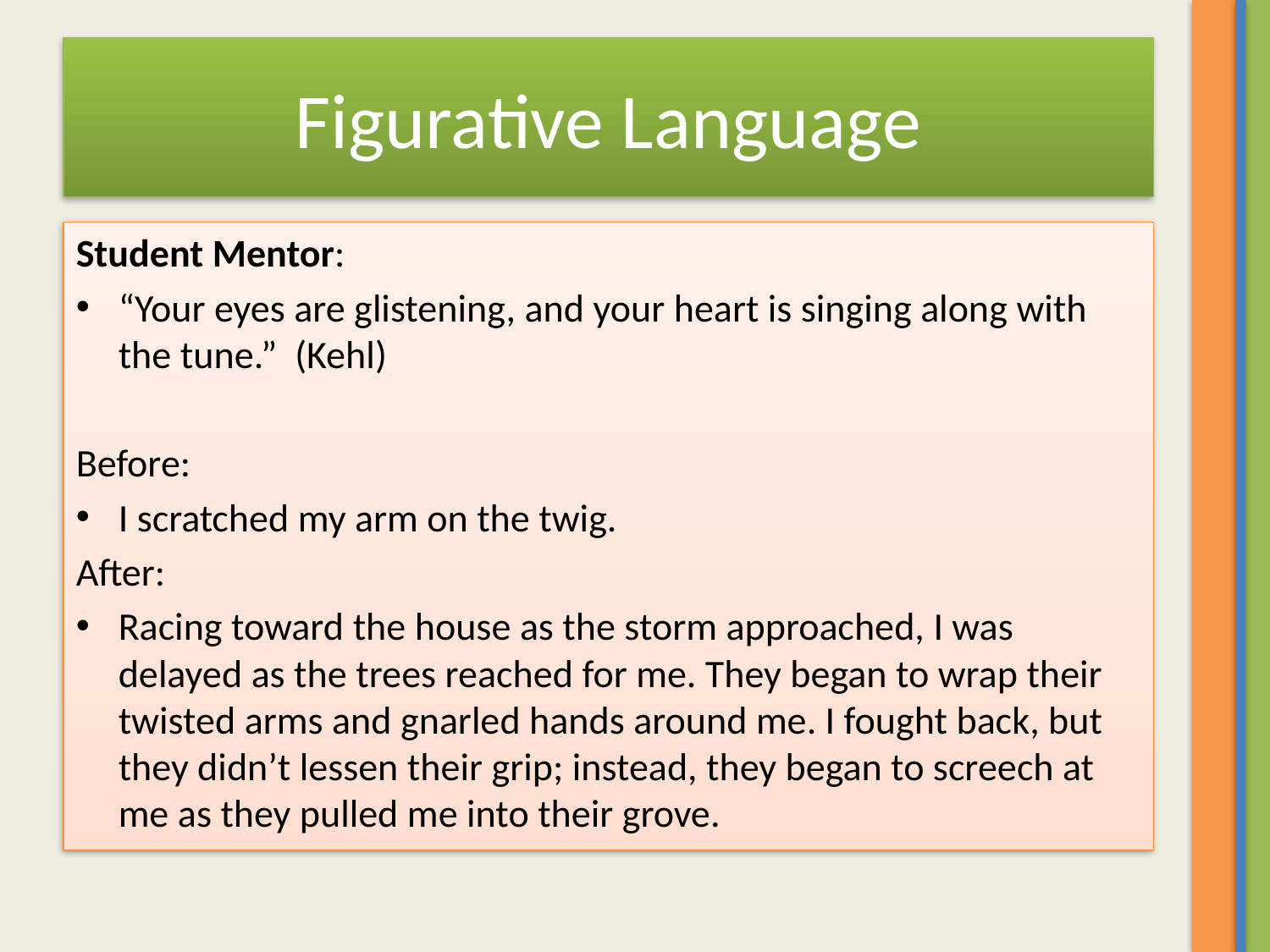

# Figurative Language
Student Mentor:
“Your eyes are glistening, and your heart is singing along with the tune.”  (Kehl)

Before:
I scratched my arm on the twig.
After:
Racing toward the house as the storm approached, I was delayed as the trees reached for me. They began to wrap their twisted arms and gnarled hands around me. I fought back, but they didn’t lessen their grip; instead, they began to screech at me as they pulled me into their grove.